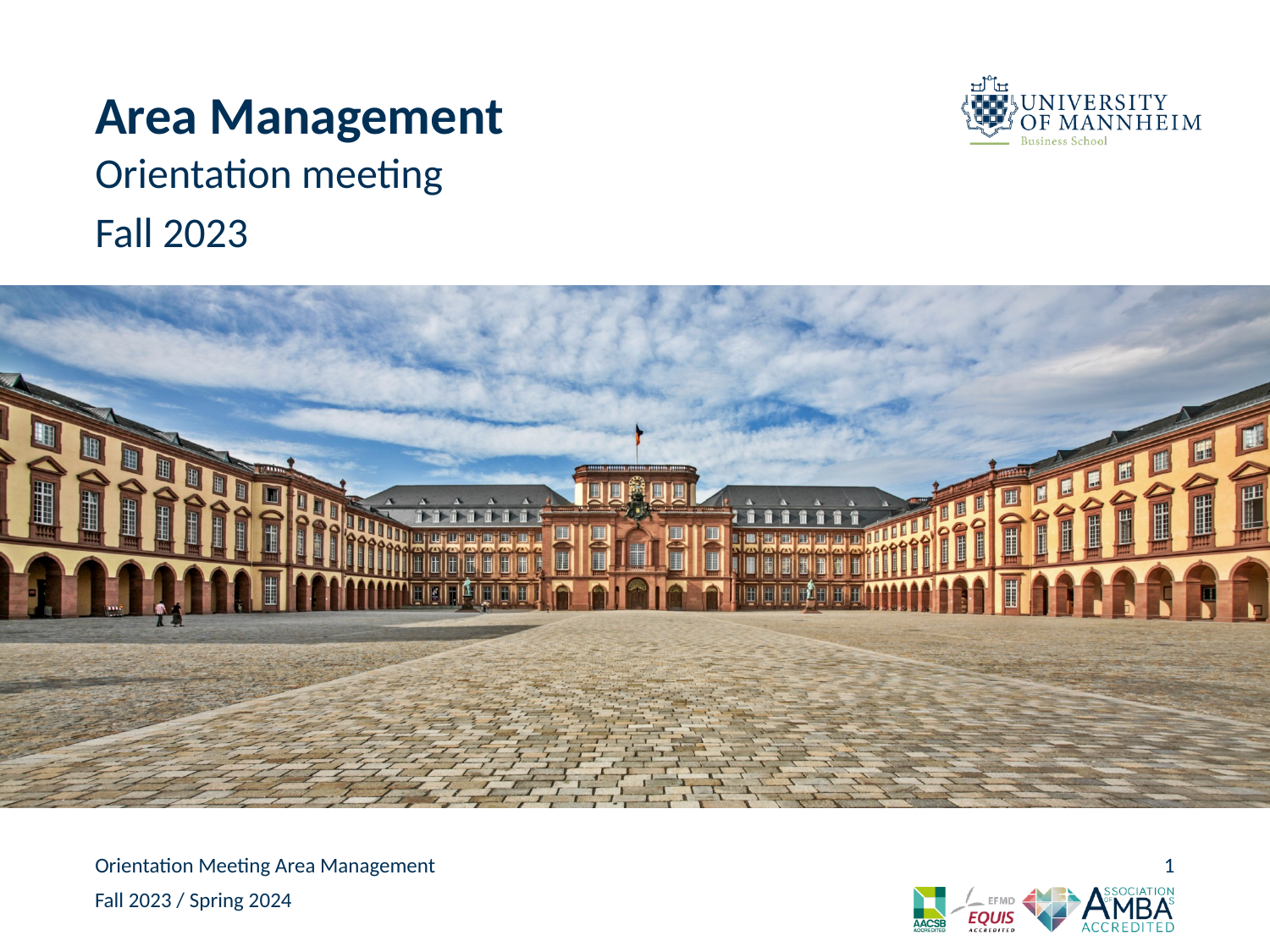

# Area Management
Orientation meeting
Fall 2023
Orientation Meeting Area Management
1
Fall 2023 / Spring 2024